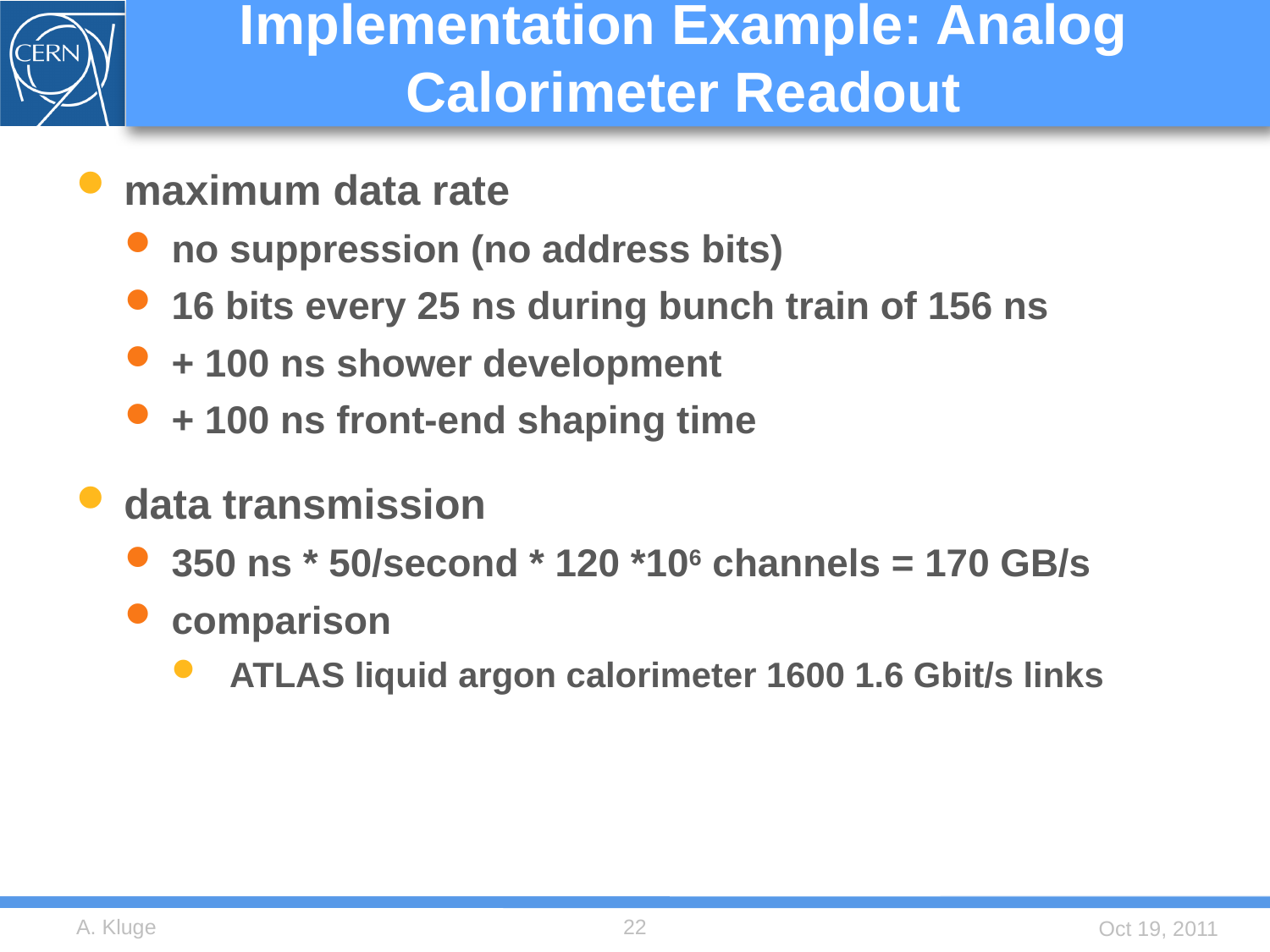

# Implementation Example: Analog Calorimeter Readout
maximum data rate
no suppression (no address bits)
16 bits every 25 ns during bunch train of 156 ns
+ 100 ns shower development
+ 100 ns front-end shaping time
data transmission
350 ns * 50/second * 120 *106 channels = 170 GB/s
comparison
 ATLAS liquid argon calorimeter 1600 1.6 Gbit/s links
A. Kluge
22